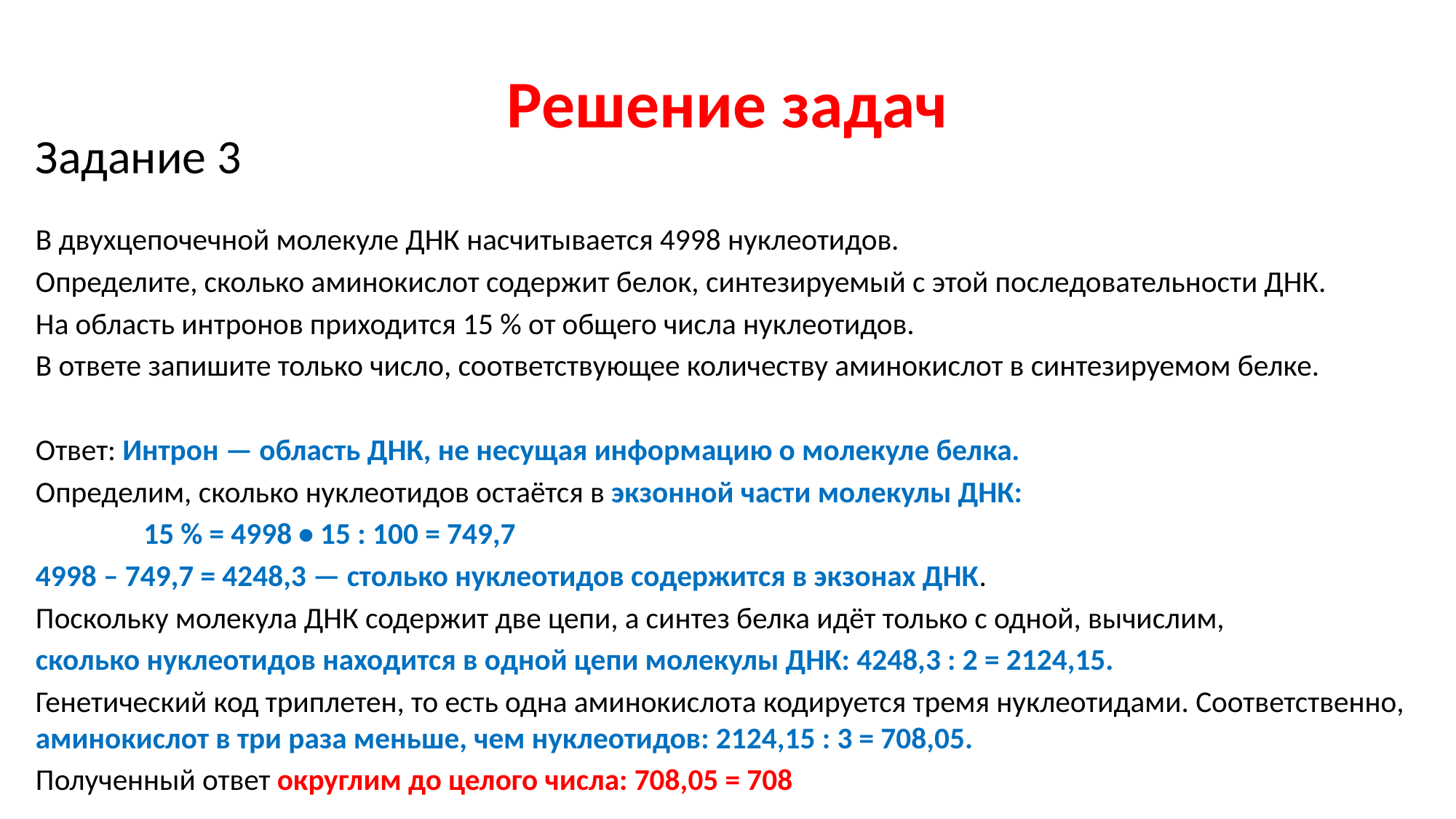

# Решение задач
Задание 3

В двухцепочечной молекуле ДНК насчитывается 4998 нуклеотидов.
Определите, сколько аминокислот содержит белок, синтезируемый с этой последовательности ДНК.
На область интронов приходится 15 % от общего числа нуклеотидов.
В ответе запишите только число, соответствующее количеству аминокислот в синтезируемом белке.

Ответ: Интрон — область ДНК, не несущая информацию о молекуле белка.
Определим, сколько нуклеотидов остаётся в экзонной части молекулы ДНК:
			15 % = 4998 • 15 : 100 = 749,7
4998 – 749,7 = 4248,3 — столько нуклеотидов содержится в экзонах ДНК.
Поскольку молекула ДНК содержит две цепи, а синтез белка идёт только с одной, вычислим,
сколько нуклеотидов находится в одной цепи молекулы ДНК: 4248,3 : 2 = 2124,15.
Генетический код триплетен, то есть одна аминокислота кодируется тремя нуклеотидами. Соответственно, аминокислот в три раза меньше, чем нуклеотидов: 2124,15 : 3 = 708,05.
Полученный ответ округлим до целого числа: 708,05 = 708